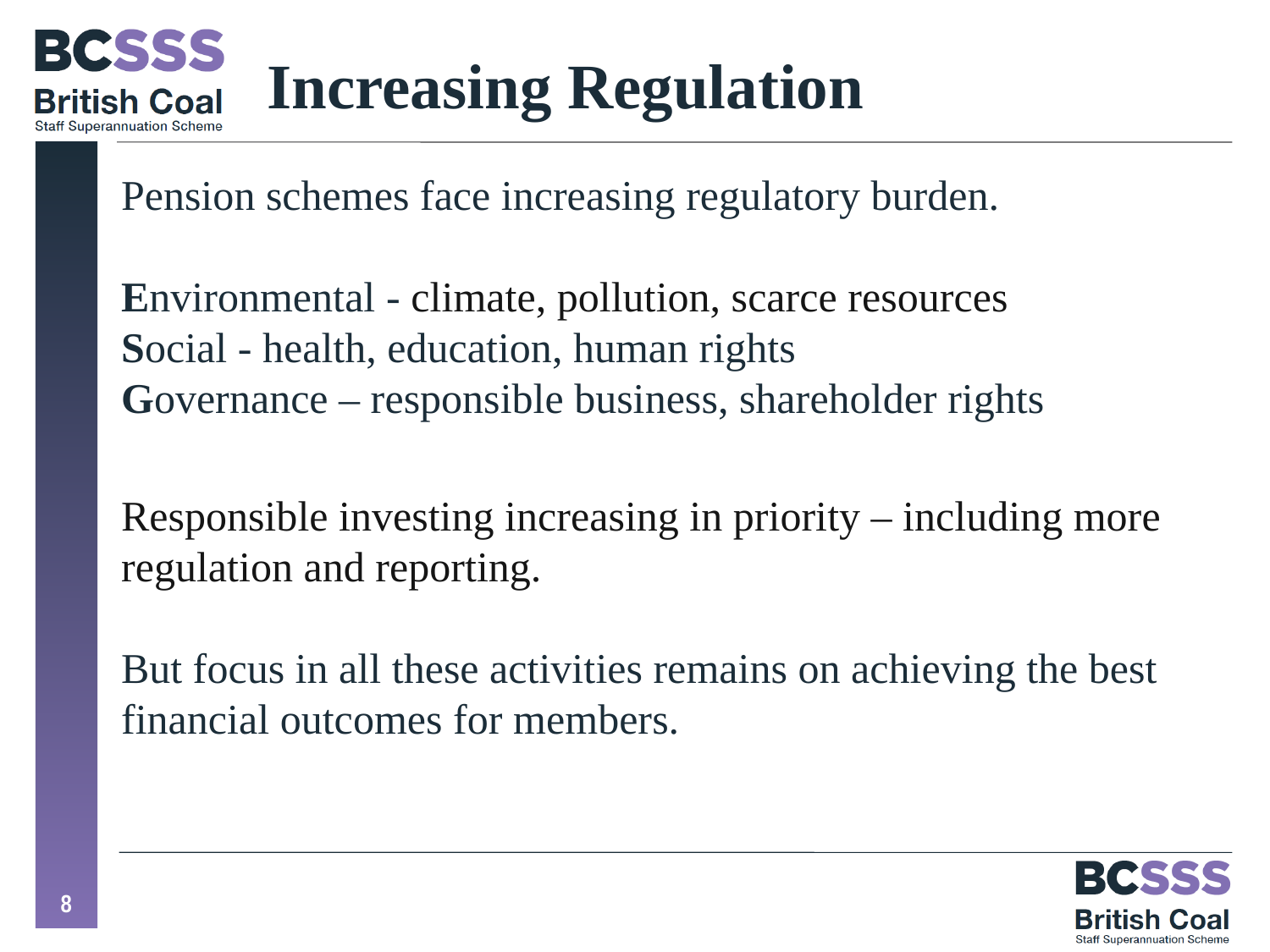

# Increasing Regulation
Pension schemes face increasing regulatory burden.

Environmental - climate, pollution, scarce resources
Social - health, education, human rights
Governance – responsible business, shareholder rights

Responsible investing increasing in priority – including more regulation and reporting.

But focus in all these activities remains on achieving the best financial outcomes for members.

8